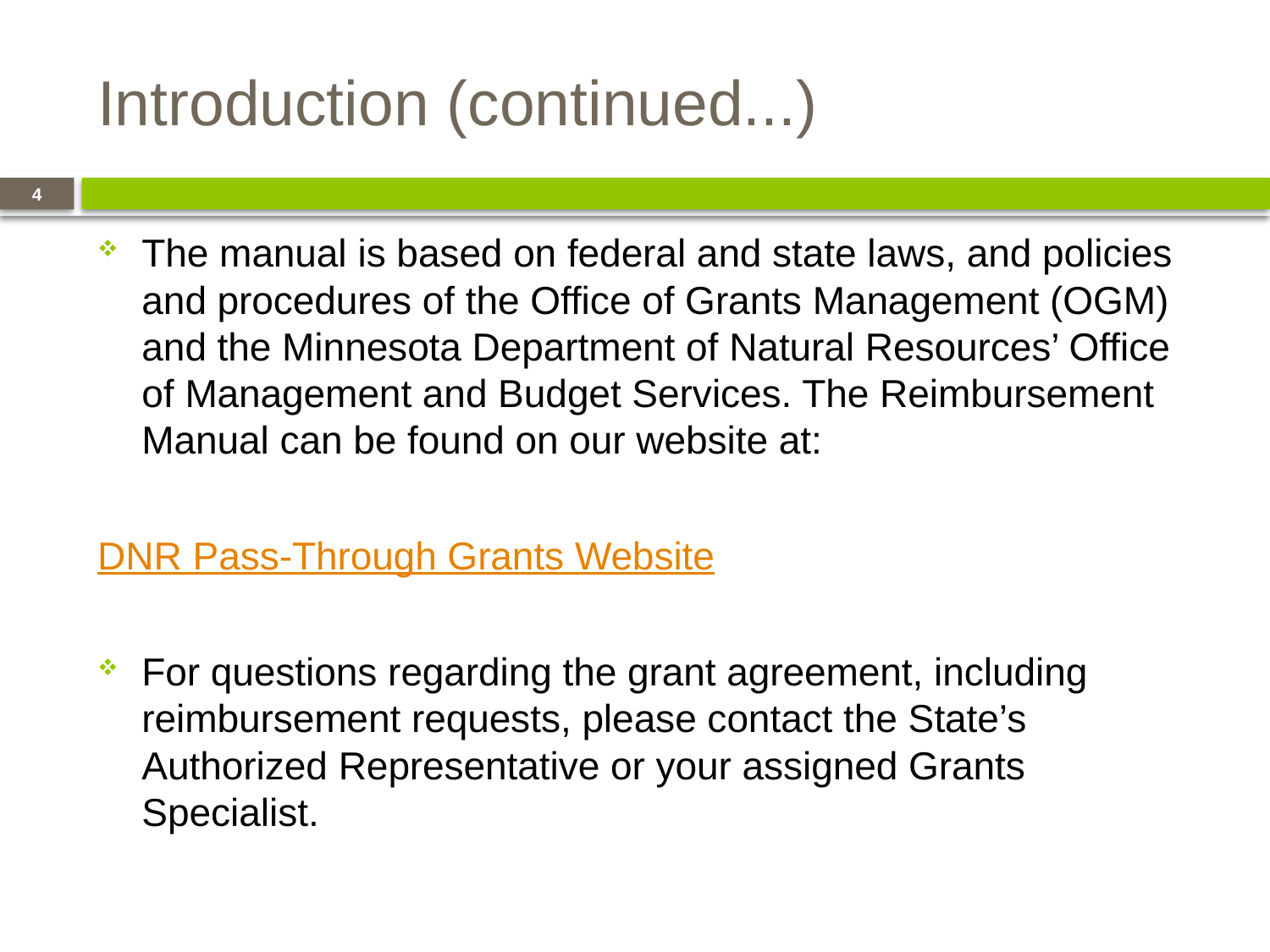

# Introduction (continued...)
4
The manual is based on federal and state laws, and policies and procedures of the Office of Grants Management (OGM) and the Minnesota Department of Natural Resources’ Office of Management and Budget Services. The Reimbursement Manual can be found on our website at:

DNR Pass-Through Grants Website

For questions regarding the grant agreement, including reimbursement requests, please contact the State’s Authorized Representative or your assigned Grants Specialist.